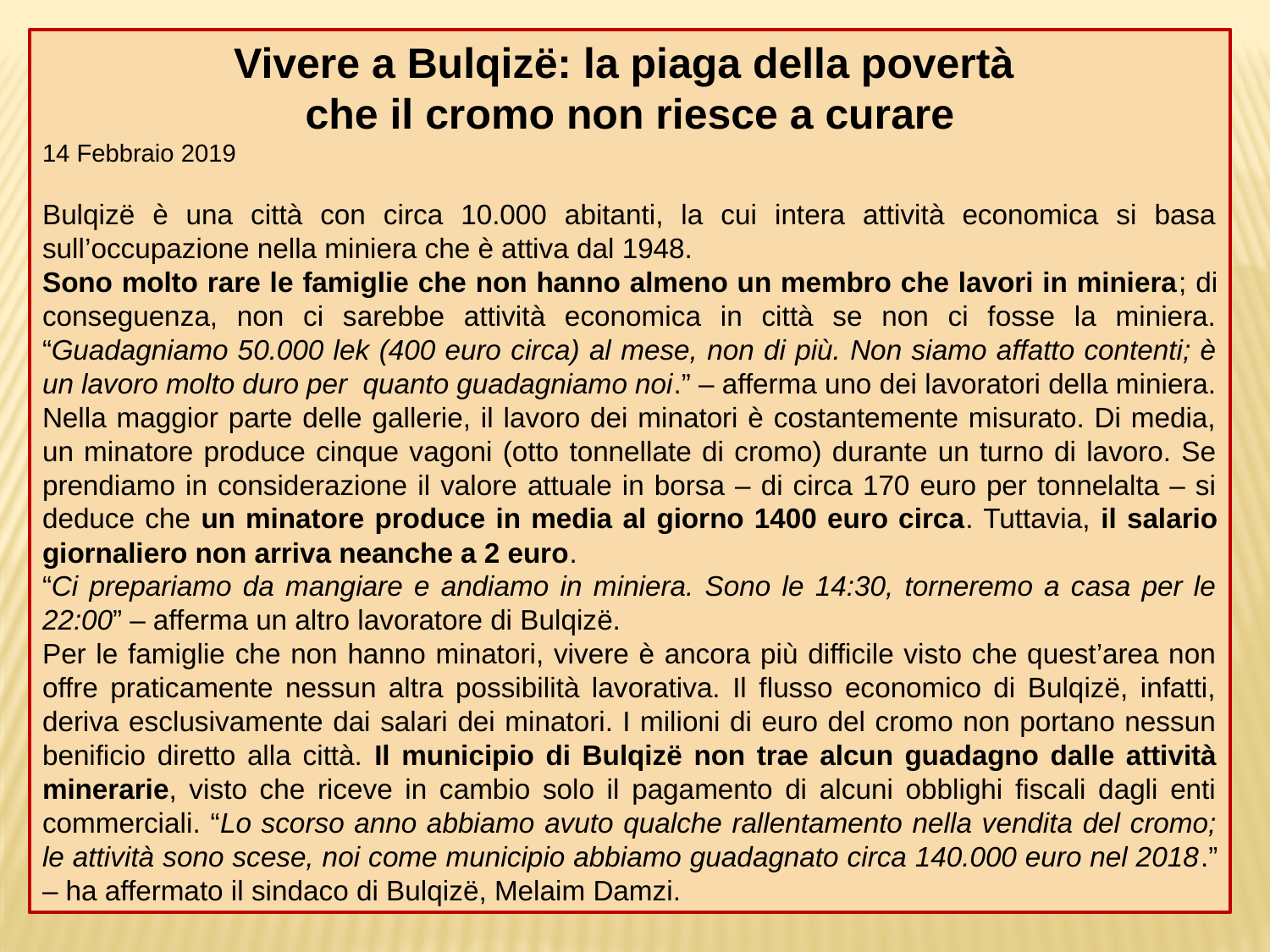

Vivere a Bulqizë: la piaga della povertà
che il cromo non riesce a curare
14 Febbraio 2019

Bulqizë è una città con circa 10.000 abitanti, la cui intera attività economica si basa sull’occupazione nella miniera che è attiva dal 1948.
Sono molto rare le famiglie che non hanno almeno un membro che lavori in miniera; di conseguenza, non ci sarebbe attività economica in città se non ci fosse la miniera. “Guadagniamo 50.000 lek (400 euro circa) al mese, non di più. Non siamo affatto contenti; è un lavoro molto duro per  quanto guadagniamo noi.” – afferma uno dei lavoratori della miniera.
Nella maggior parte delle gallerie, il lavoro dei minatori è costantemente misurato. Di media, un minatore produce cinque vagoni (otto tonnellate di cromo) durante un turno di lavoro. Se prendiamo in considerazione il valore attuale in borsa – di circa 170 euro per tonnelalta – si deduce che un minatore produce in media al giorno 1400 euro circa. Tuttavia, il salario giornaliero non arriva neanche a 2 euro.
“Ci prepariamo da mangiare e andiamo in miniera. Sono le 14:30, torneremo a casa per le 22:00” – afferma un altro lavoratore di Bulqizë.
Per le famiglie che non hanno minatori, vivere è ancora più difficile visto che quest’area non offre praticamente nessun altra possibilità lavorativa. Il flusso economico di Bulqizë, infatti, deriva esclusivamente dai salari dei minatori. I milioni di euro del cromo non portano nessun benificio diretto alla città. Il municipio di Bulqizë non trae alcun guadagno dalle attività minerarie, visto che riceve in cambio solo il pagamento di alcuni obblighi fiscali dagli enti commerciali. “Lo scorso anno abbiamo avuto qualche rallentamento nella vendita del cromo; le attività sono scese, noi come municipio abbiamo guadagnato circa 140.000 euro nel 2018.” – ha affermato il sindaco di Bulqizë, Melaim Damzi.